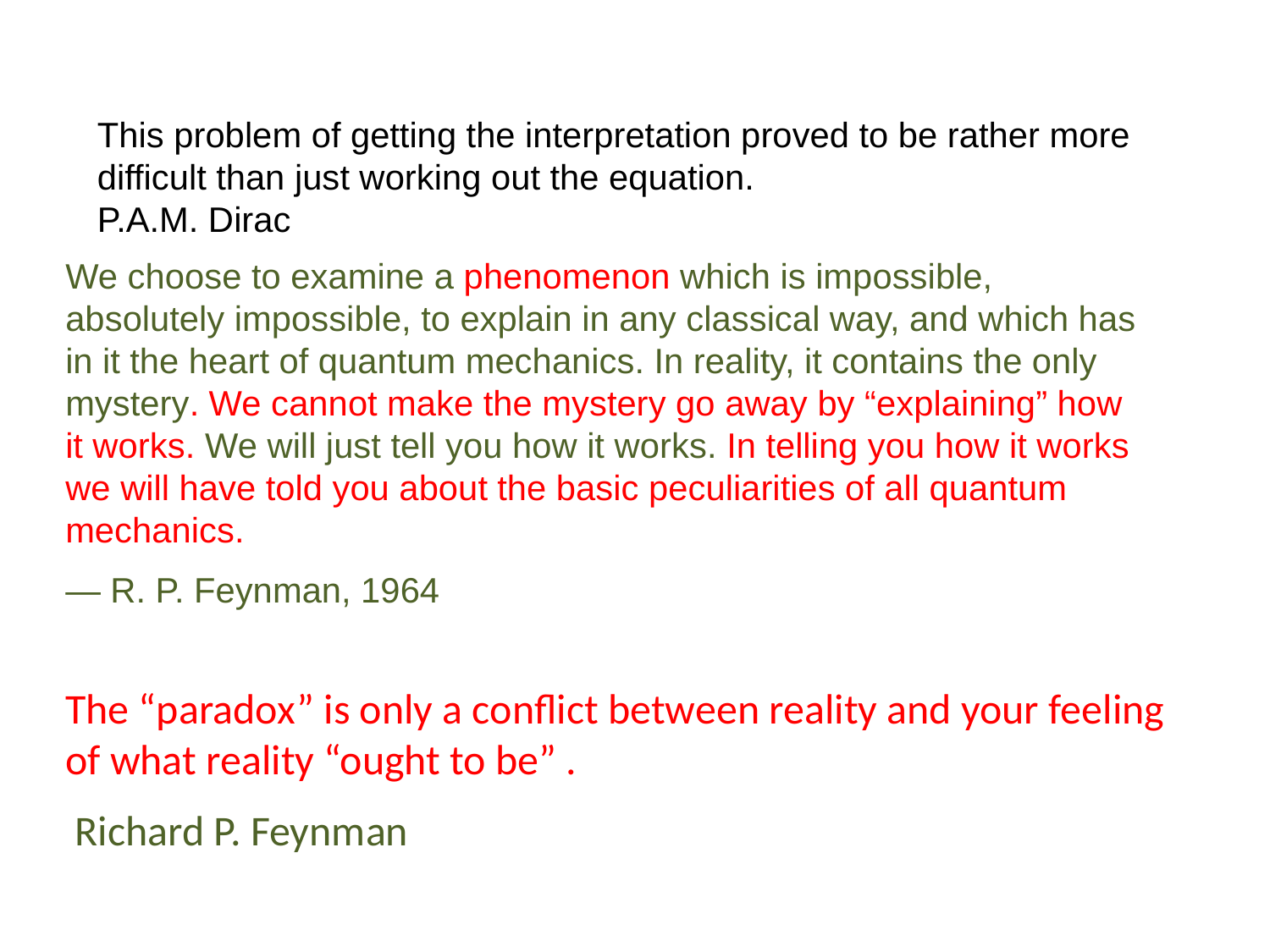

This problem of getting the interpretation proved to be rather more difficult than just working out the equation.
P.A.M. Dirac
We choose to examine a phenomenon which is impossible, absolutely impossible, to explain in any classical way, and which has in it the heart of quantum mechanics. In reality, it contains the only mystery. We cannot make the mystery go away by “explaining” how it works. We will just tell you how it works. In telling you how it works we will have told you about the basic peculiarities of all quantum mechanics.
— R. P. Feynman, 1964

The “paradox” is only a conflict between reality and your feeling of what reality “ought to be” .
 Richard P. Feynman